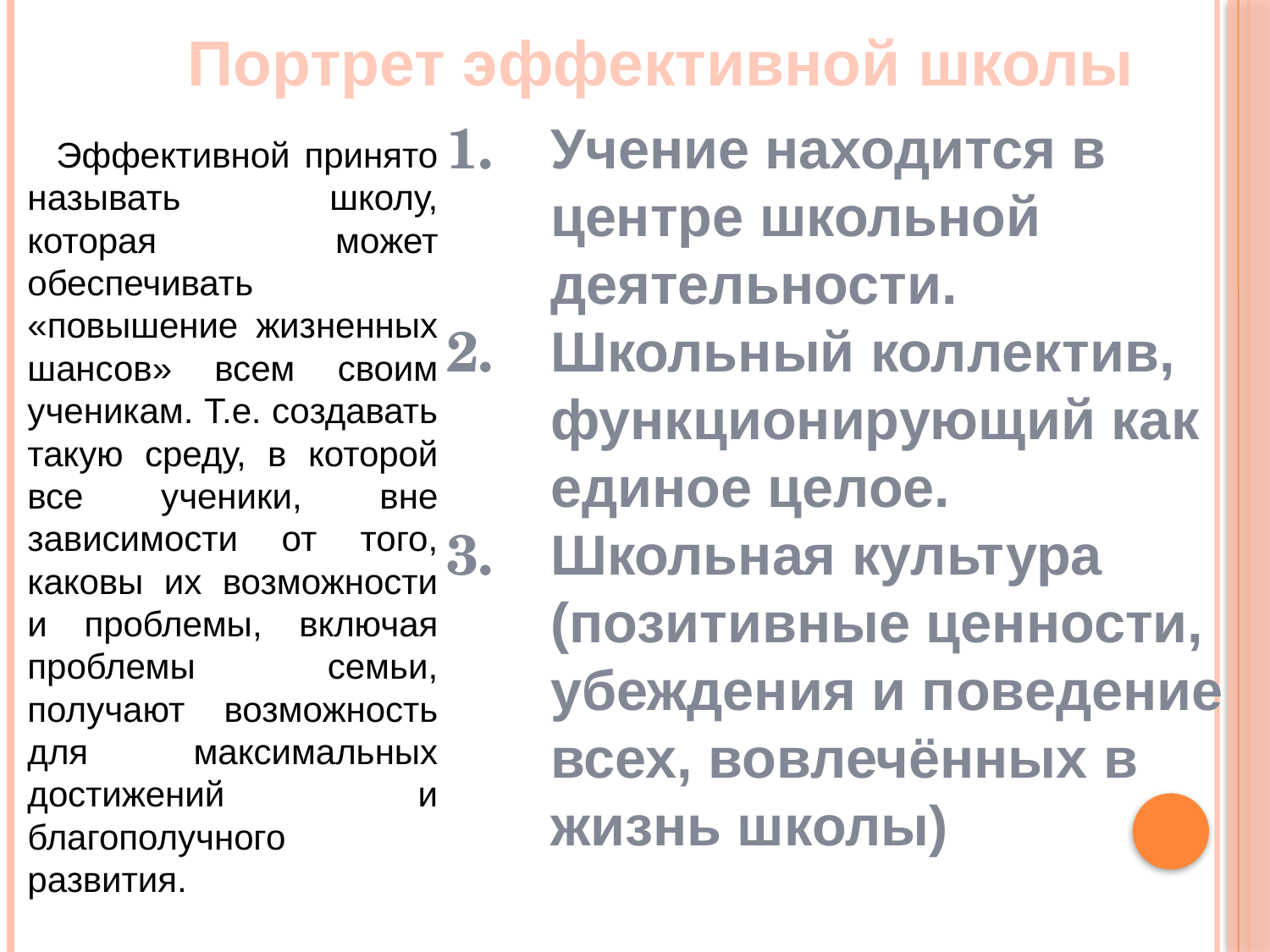

Портрет эффективной школы
Учение находится в центре школьной деятельности.
Школьный коллектив, функционирующий как единое целое.
Школьная культура (позитивные ценности, убеждения и поведение всех, вовлечённых в жизнь школы)

  Эффективной принято называть школу, которая может обеспечивать «повышение жизненных шансов» всем своим ученикам. Т.е. создавать такую среду, в которой все ученики, вне зависимости от того, каковы их возможности и проблемы, включая проблемы семьи, получают возможность для максимальных достижений и благополучного развития.